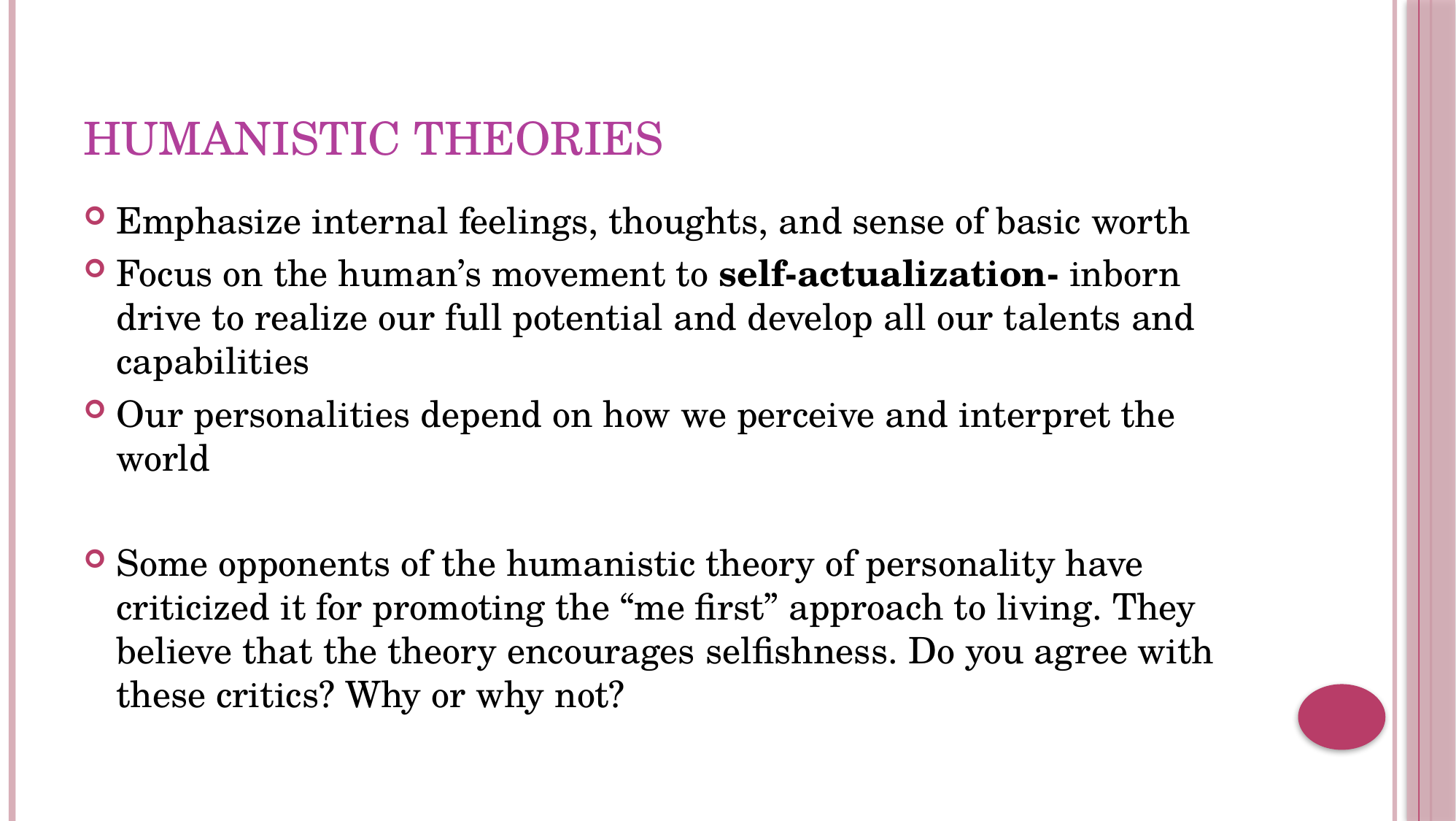

# Humanistic Theories
Emphasize internal feelings, thoughts, and sense of basic worth
Focus on the human’s movement to self-actualization- inborn drive to realize our full potential and develop all our talents and capabilities
Our personalities depend on how we perceive and interpret the world

Some opponents of the humanistic theory of personality have criticized it for promoting the “me first” approach to living. They believe that the theory encourages selfishness. Do you agree with these critics? Why or why not?